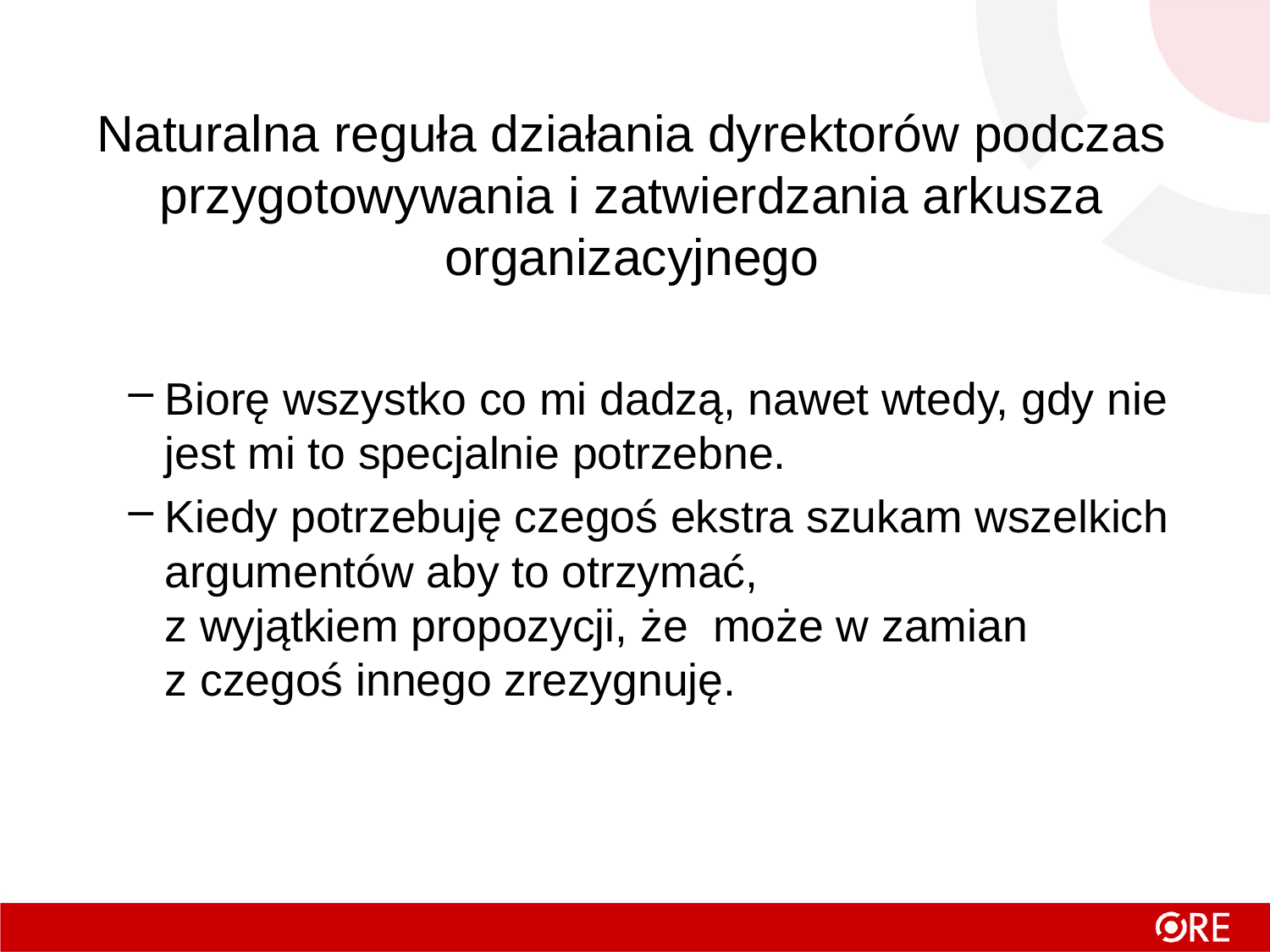

# Naturalna reguła działania dyrektorów podczas przygotowywania i zatwierdzania arkusza organizacyjnego
Biorę wszystko co mi dadzą, nawet wtedy, gdy nie jest mi to specjalnie potrzebne.
Kiedy potrzebuję czegoś ekstra szukam wszelkich argumentów aby to otrzymać,
z wyjątkiem propozycji, że  może w zamian
z czegoś innego zrezygnuję.